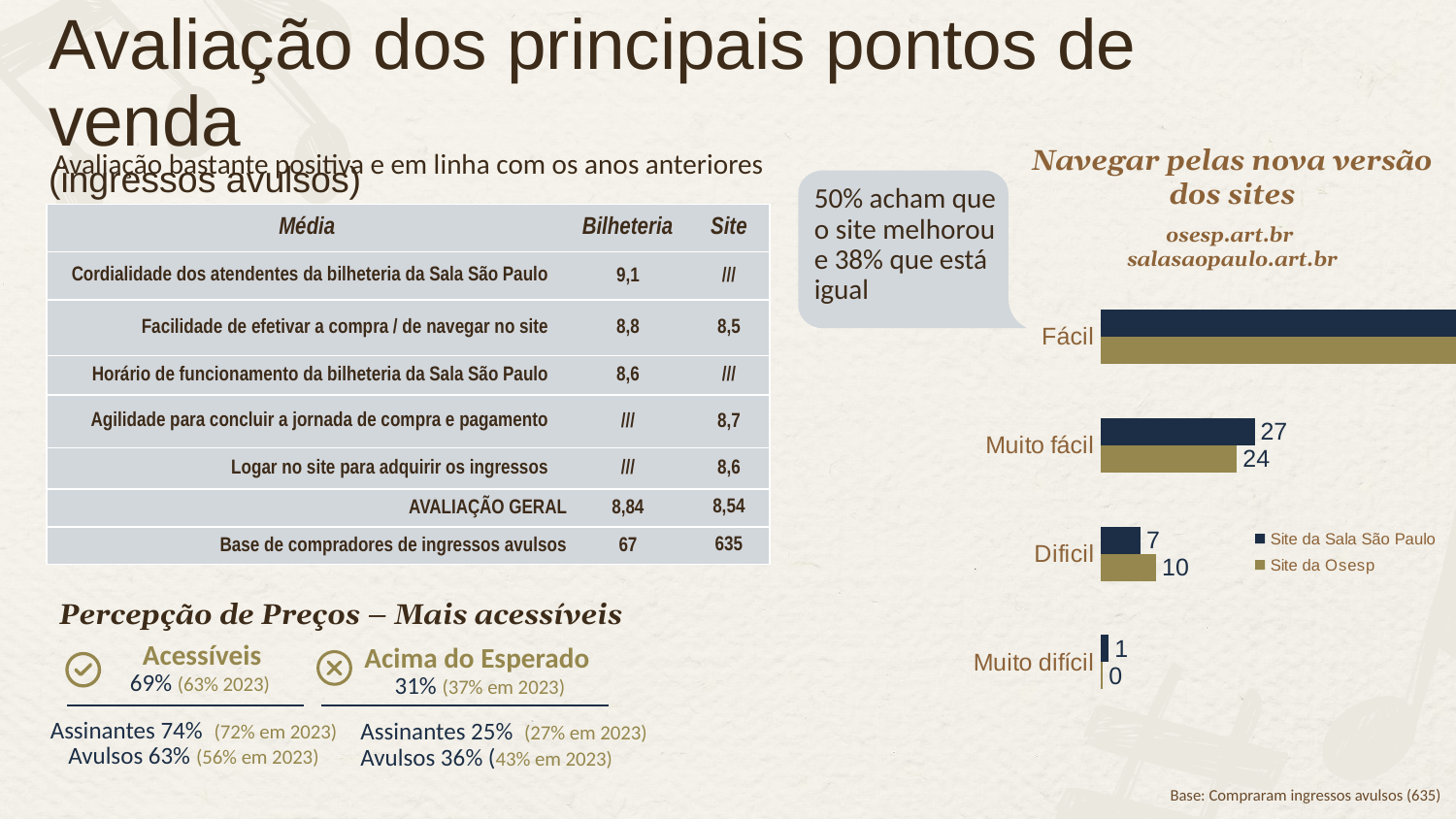

Avaliação dos principais pontos de venda
(ingressos avulsos)
Navegar pelas nova versão dos sites

osesp.art.br
salasaopaulo.art.br

Avaliação bastante positiva e em linha com os anos anteriores

50% acham que o site melhorou e 38% que está igual
| Média | Bilheteria | Site |
| --- | --- | --- |
| Cordialidade dos atendentes da bilheteria da Sala São Paulo | 9,1 | /// |
| Facilidade de efetivar a compra / de navegar no site | 8,8 | 8,5 |
| Horário de funcionamento da bilheteria da Sala São Paulo | 8,6 | /// |
| Agilidade para concluir a jornada de compra e pagamento | /// | 8,7 |
| Logar no site para adquirir os ingressos | /// | 8,6 |
| AVALIAÇÃO GERAL | 8,84 | 8,54 |
| Base de compradores de ingressos avulsos | 67 | 635 |

### Chart

| Category | Site da Osesp | Site da Sala São Paulo |
|---|---|---|
| Muito difícil | 0.4424778761061947 | 1.466275659824047 |
| Dificil | 9.734513274336283 | 7.038123167155426 |
| Muito fácil | 23.893805309734514 | 26.97947214076246 |
| Fácil | 65.929203539823 | 64.51612903225806 |
Percepção de Preços – Mais acessíveis
Acessíveis
69% (63% 2023)
Acima do Esperado
 31% (37% em 2023)

Assinantes 74%  (72% em 2023)
Avulsos 63% (56% em 2023)
Assinantes 25%  (27% em 2023)
Avulsos 36% (43% em 2023)
Base: Compraram ingressos avulsos (635)